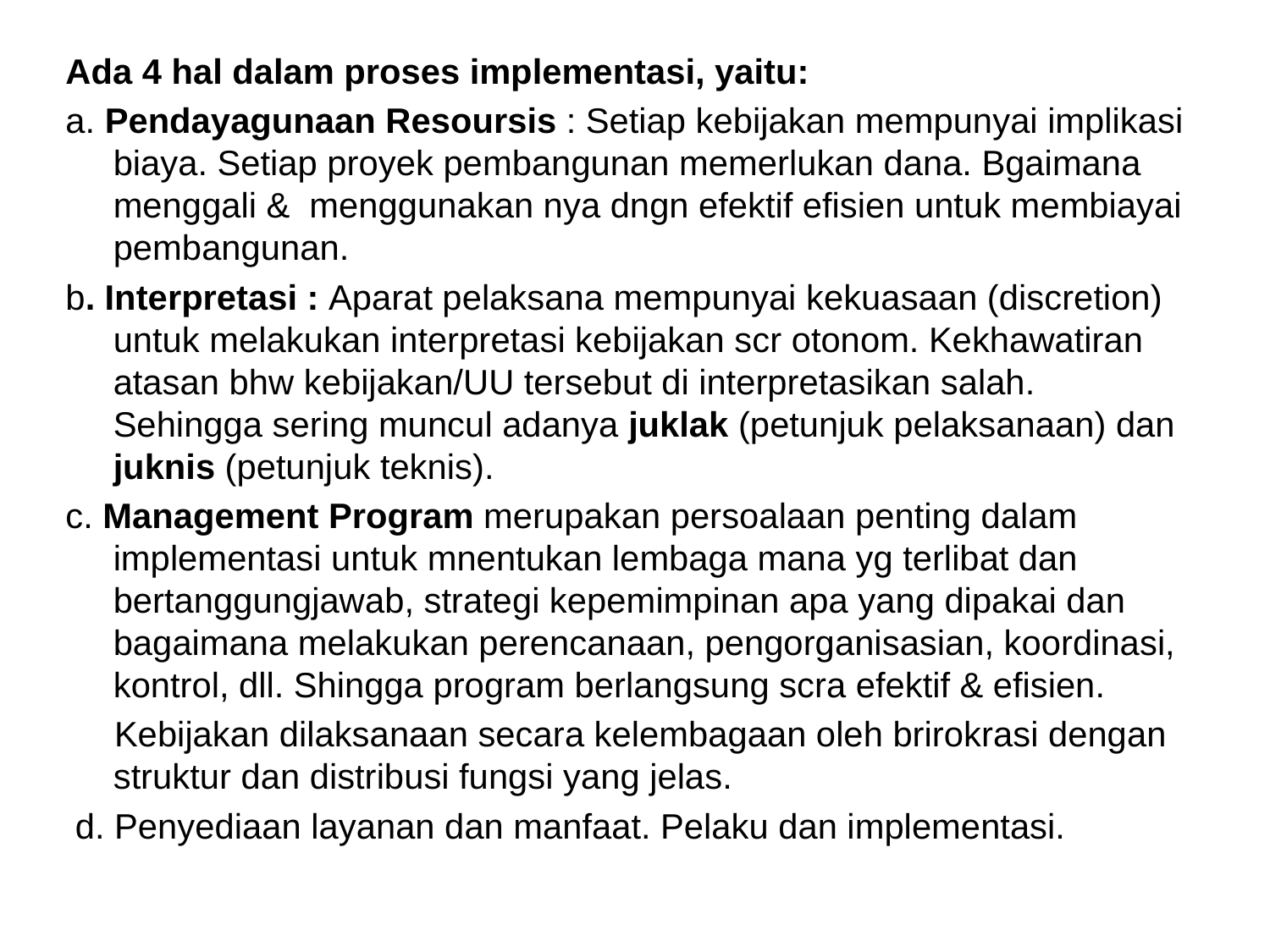

Ada 4 hal dalam proses implementasi, yaitu:
a. Pendayagunaan Resoursis : Setiap kebijakan mempunyai implikasi biaya. Setiap proyek pembangunan memerlukan dana. Bgaimana menggali &  menggunakan nya dngn efektif efisien untuk membiayai pembangunan.
b. Interpretasi : Aparat pelaksana mempunyai kekuasaan (discretion) untuk melakukan interpretasi kebijakan scr otonom. Kekhawatiran atasan bhw kebijakan/UU tersebut di interpretasikan salah. Sehingga sering muncul adanya juklak (petunjuk pelaksanaan) dan juknis (petunjuk teknis).
c. Management Program merupakan persoalaan penting dalam implementasi untuk mnentukan lembaga mana yg terlibat dan bertanggungjawab, strategi kepemimpinan apa yang dipakai dan bagaimana melakukan perencanaan, pengorganisasian, koordinasi, kontrol, dll. Shingga program berlangsung scra efektif & efisien.
     Kebijakan dilaksanaan secara kelembagaan oleh brirokrasi dengan struktur dan distribusi fungsi yang jelas.
 d. Penyediaan layanan dan manfaat. Pelaku dan implementasi.